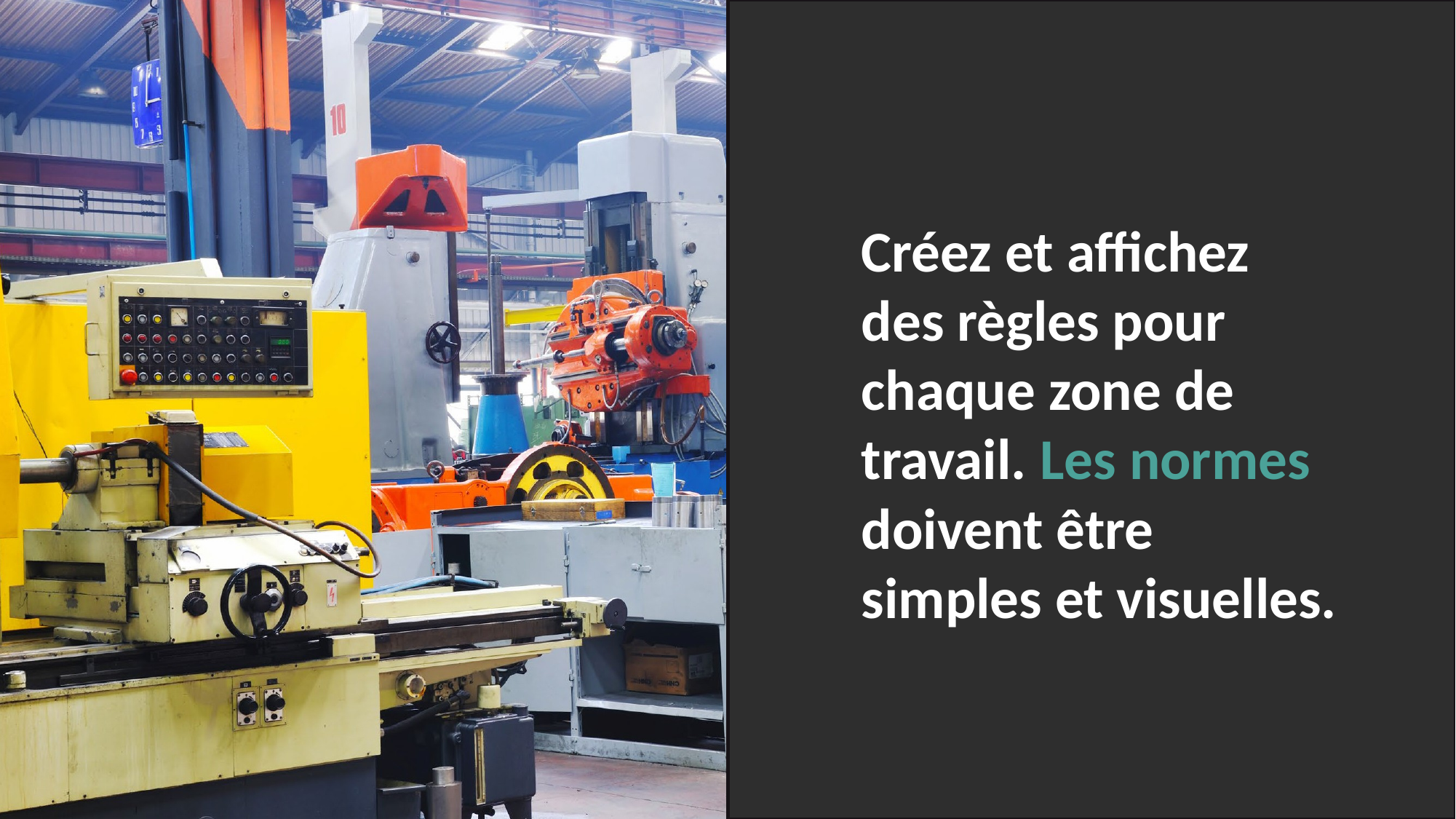

Créez et affichez des règles pour chaque zone de travail. Les normes doivent être simples et visuelles.